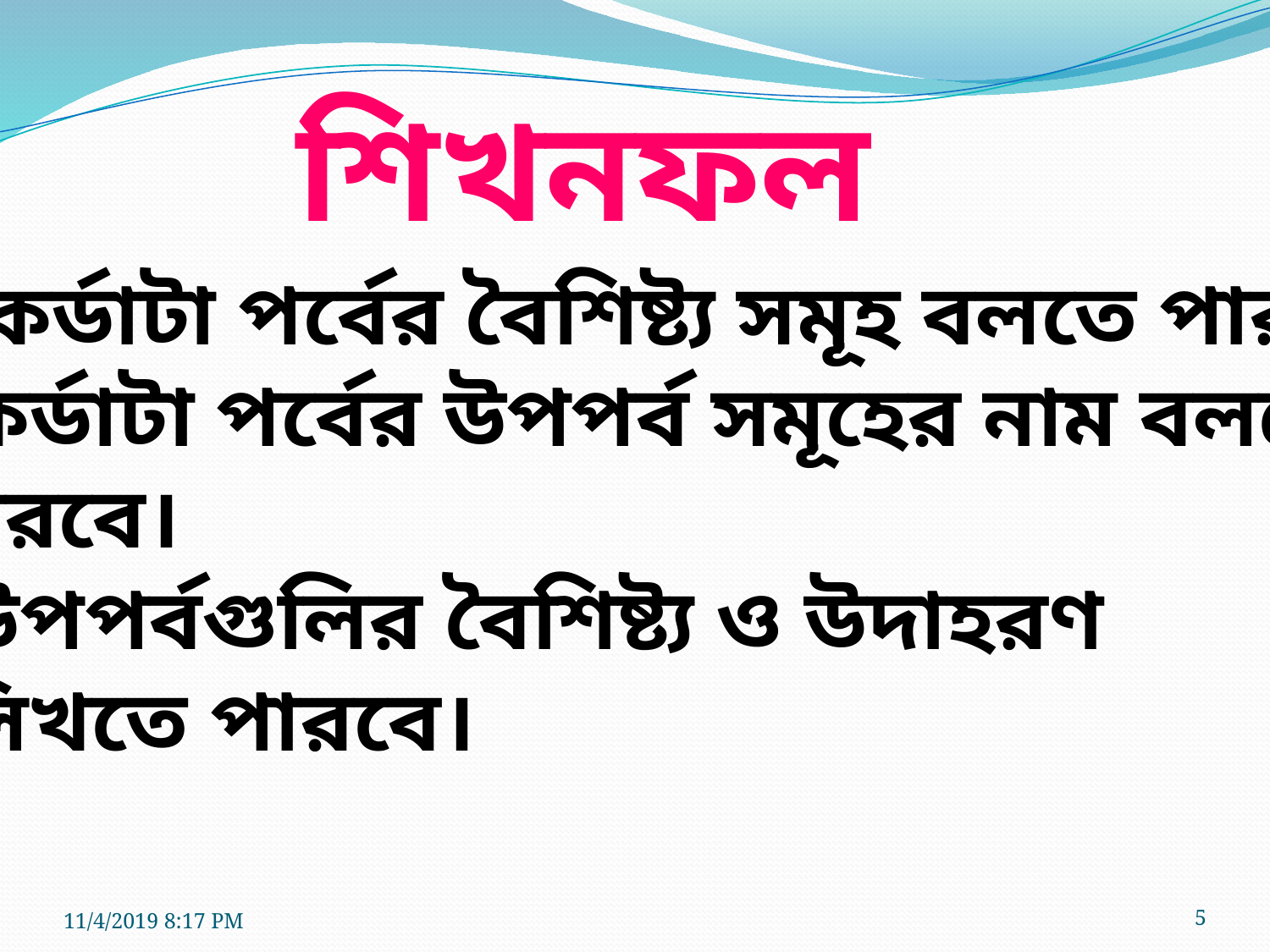

শিখনফল
১। কর্ডাটা পর্বের বৈশিষ্ট্য সমূহ বলতে পারবে।
২।কর্ডাটা পর্বের উপপর্ব সমূহের নাম বলতে
  পারবে।
৩।উপপর্বগুলির বৈশিষ্ট্য ও উদাহরণ
   লিখতে পারবে।

11/4/2019 8:17 PM
5